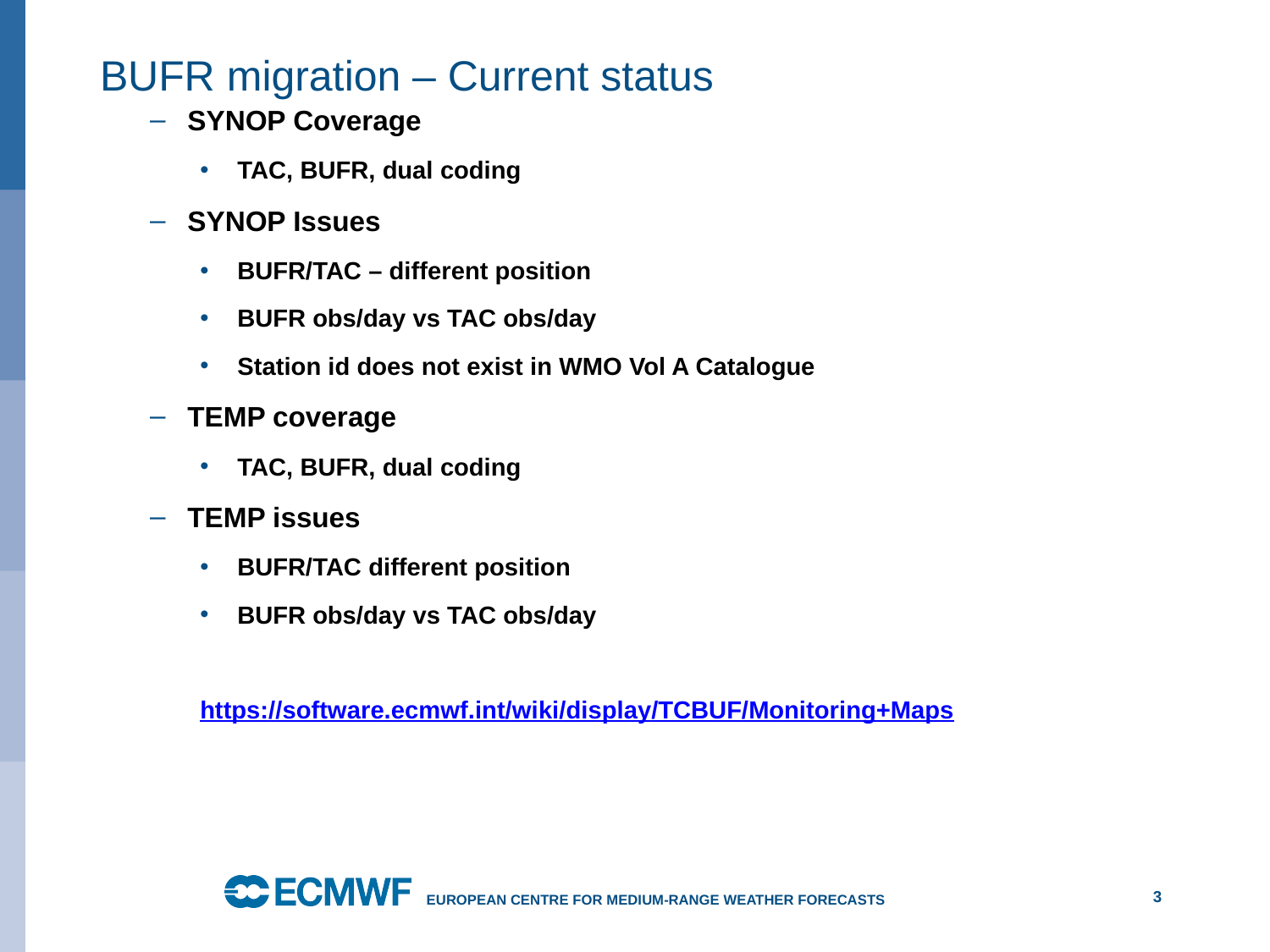

# BUFR migration – Current status
SYNOP Coverage
TAC, BUFR, dual coding
SYNOP Issues
BUFR/TAC – different position
BUFR obs/day vs TAC obs/day
Station id does not exist in WMO Vol A Catalogue
TEMP coverage
TAC, BUFR, dual coding
TEMP issues
BUFR/TAC different position
BUFR obs/day vs TAC obs/day

https://software.ecmwf.int/wiki/display/TCBUF/Monitoring+Maps
3